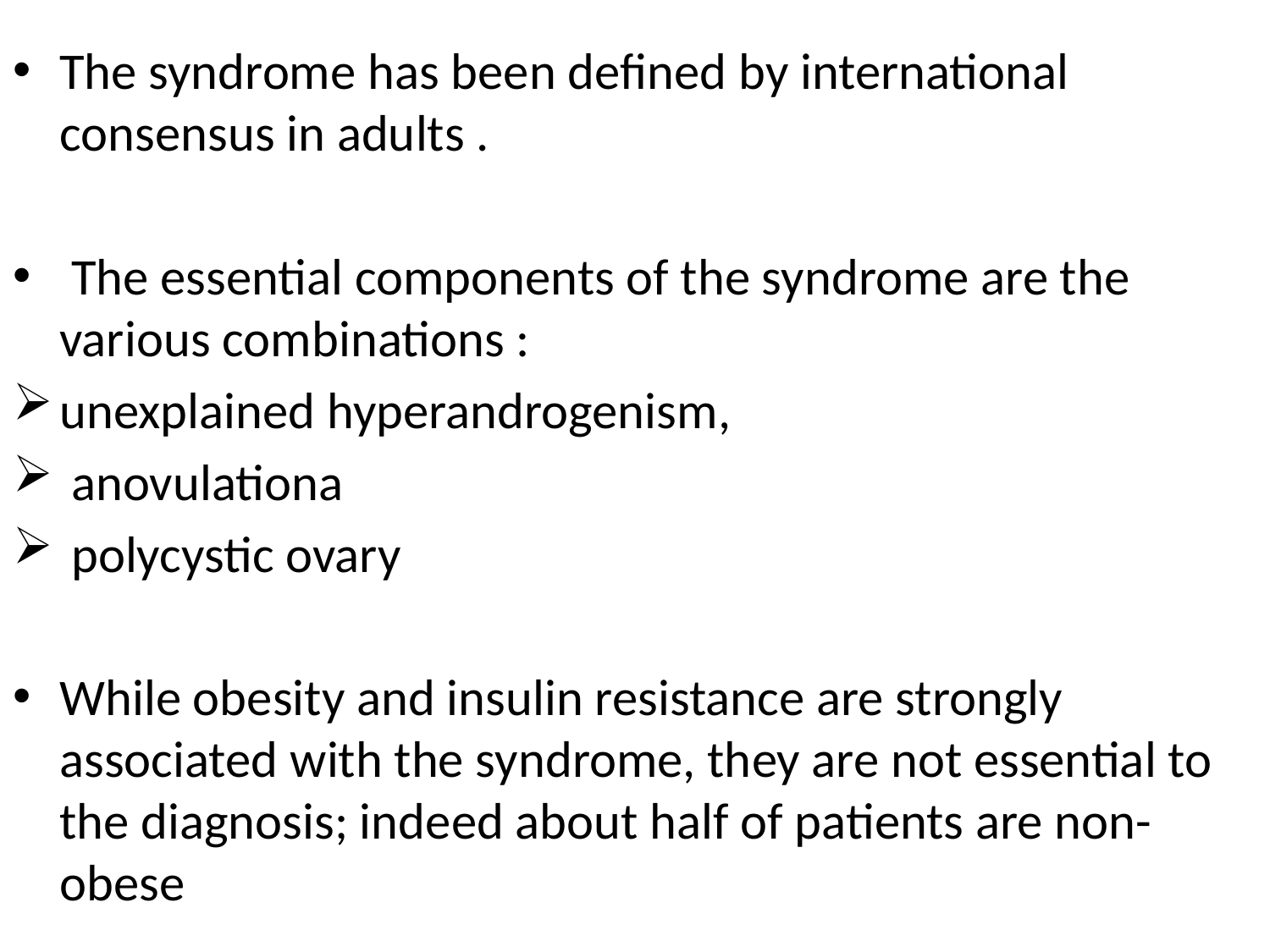

The syndrome has been defined by international consensus in adults .

 The essential components of the syndrome are the various combinations :
unexplained hyperandrogenism,
 anovulationa
 polycystic ovary

While obesity and insulin resistance are strongly associated with the syndrome, they are not essential to the diagnosis; indeed about half of patients are non-obese